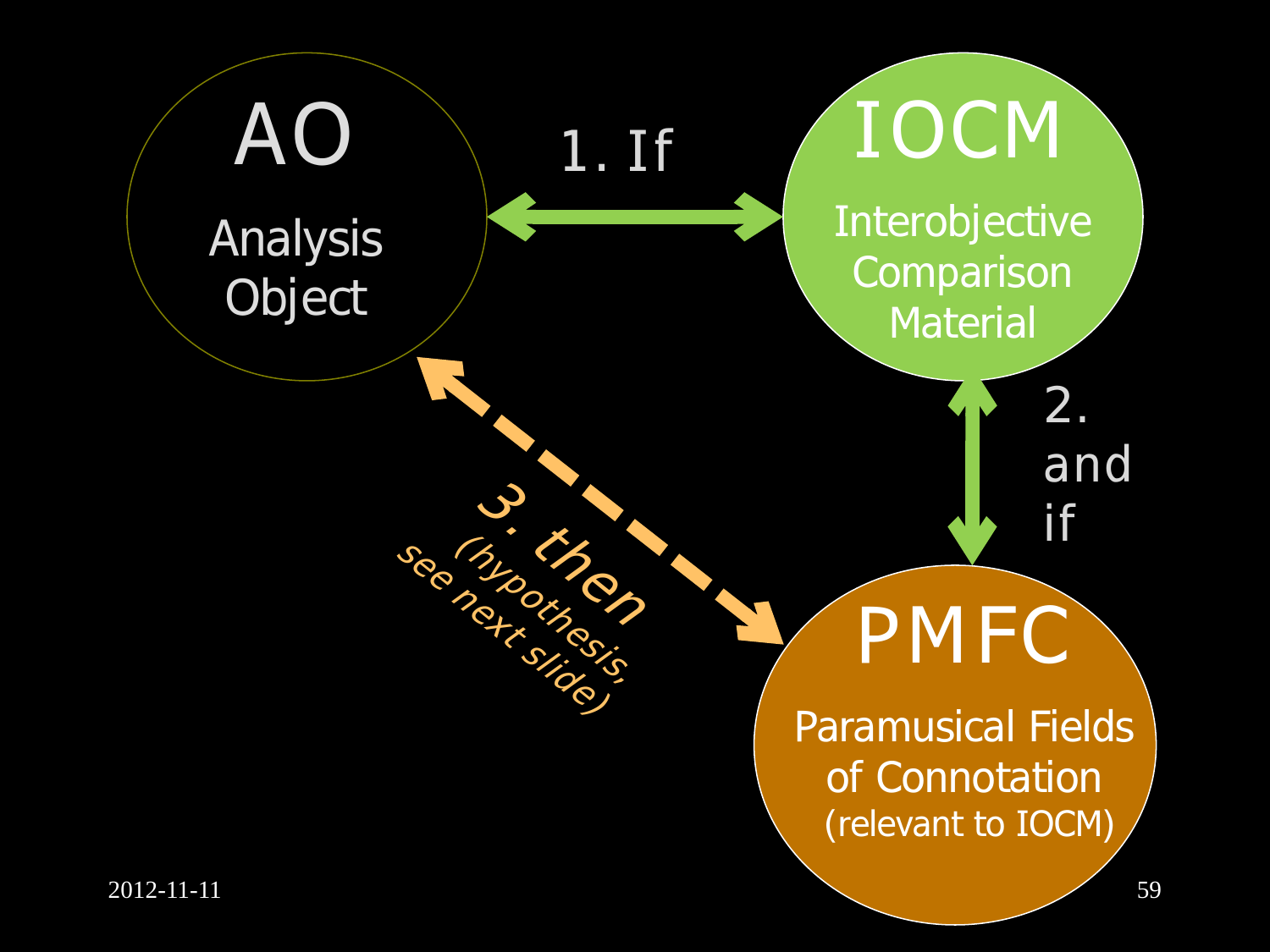

AO
Analysis
Object
IOCM
Interobjective
Comparison
Material
1. If
2.
and
if
3. then
    (hypothesis,
see next slide)

PMFC
Paramusical Fields
of Connotation
 (relevant to IOCM)
2012-11-11
59